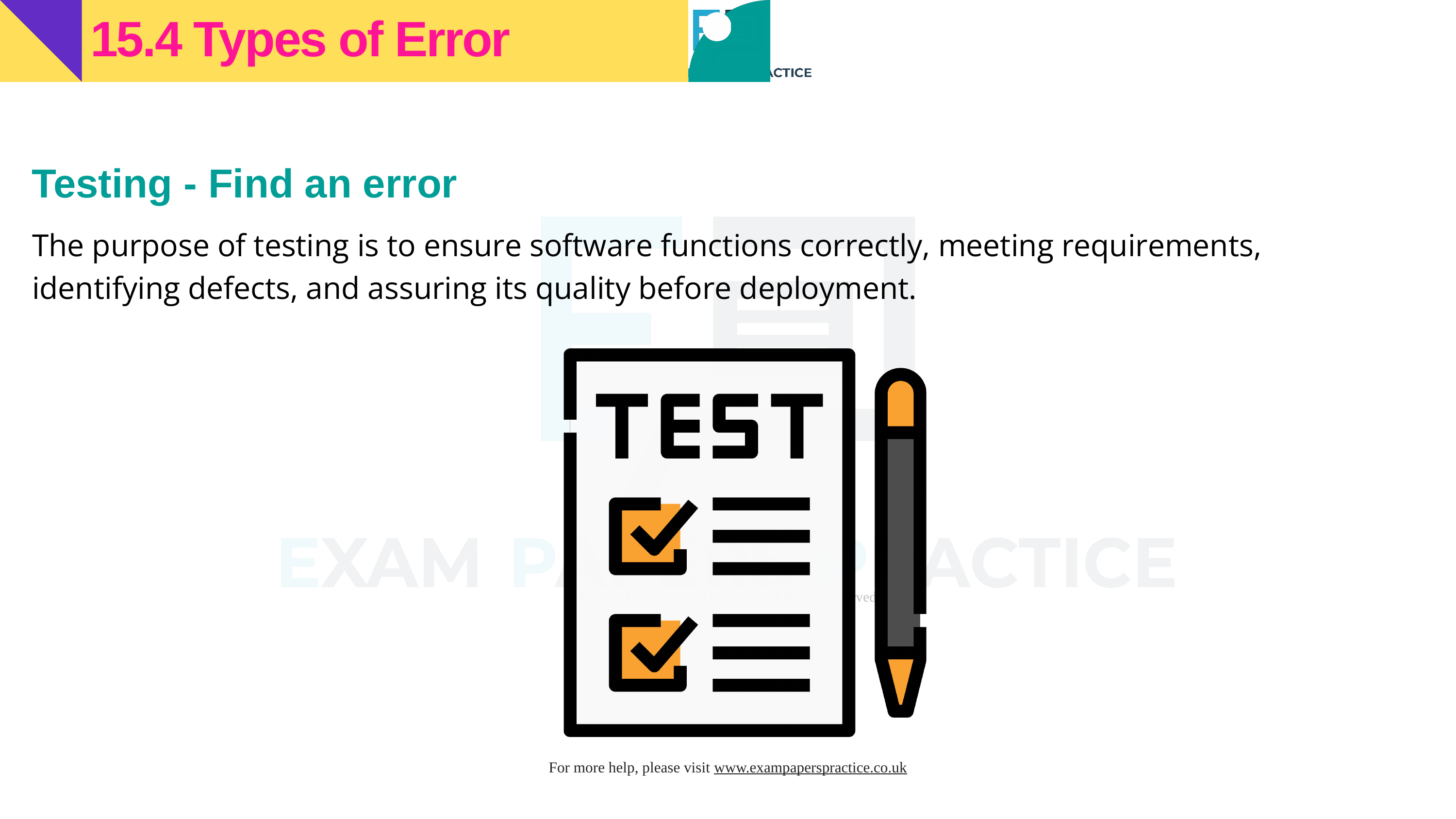

15.4 Types of Error

Testing - Find an error
The purpose of testing is to ensure software functions correctly, meeting requirements, identifying defects, and assuring its quality before deployment.